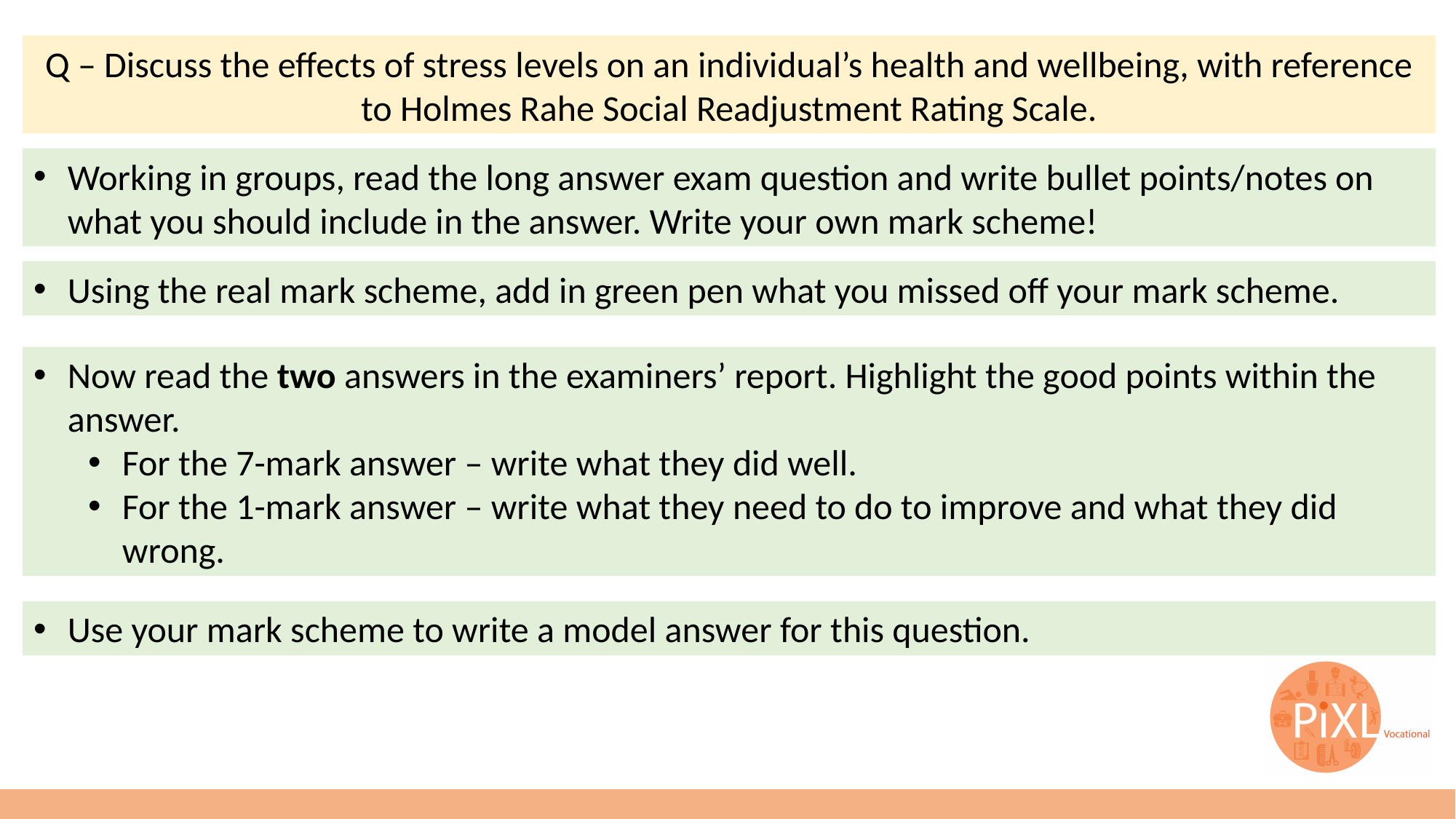

Q – Discuss the effects of stress levels on an individual’s health and wellbeing, with reference to Holmes Rahe Social Readjustment Rating Scale.
Working in groups, read the long answer exam question and write bullet points/notes on what you should include in the answer. Write your own mark scheme!
Using the real mark scheme, add in green pen what you missed off your mark scheme.
Now read the two answers in the examiners’ report. Highlight the good points within the answer.
For the 7-mark answer – write what they did well.
For the 1-mark answer – write what they need to do to improve and what they did wrong.
Use your mark scheme to write a model answer for this question.